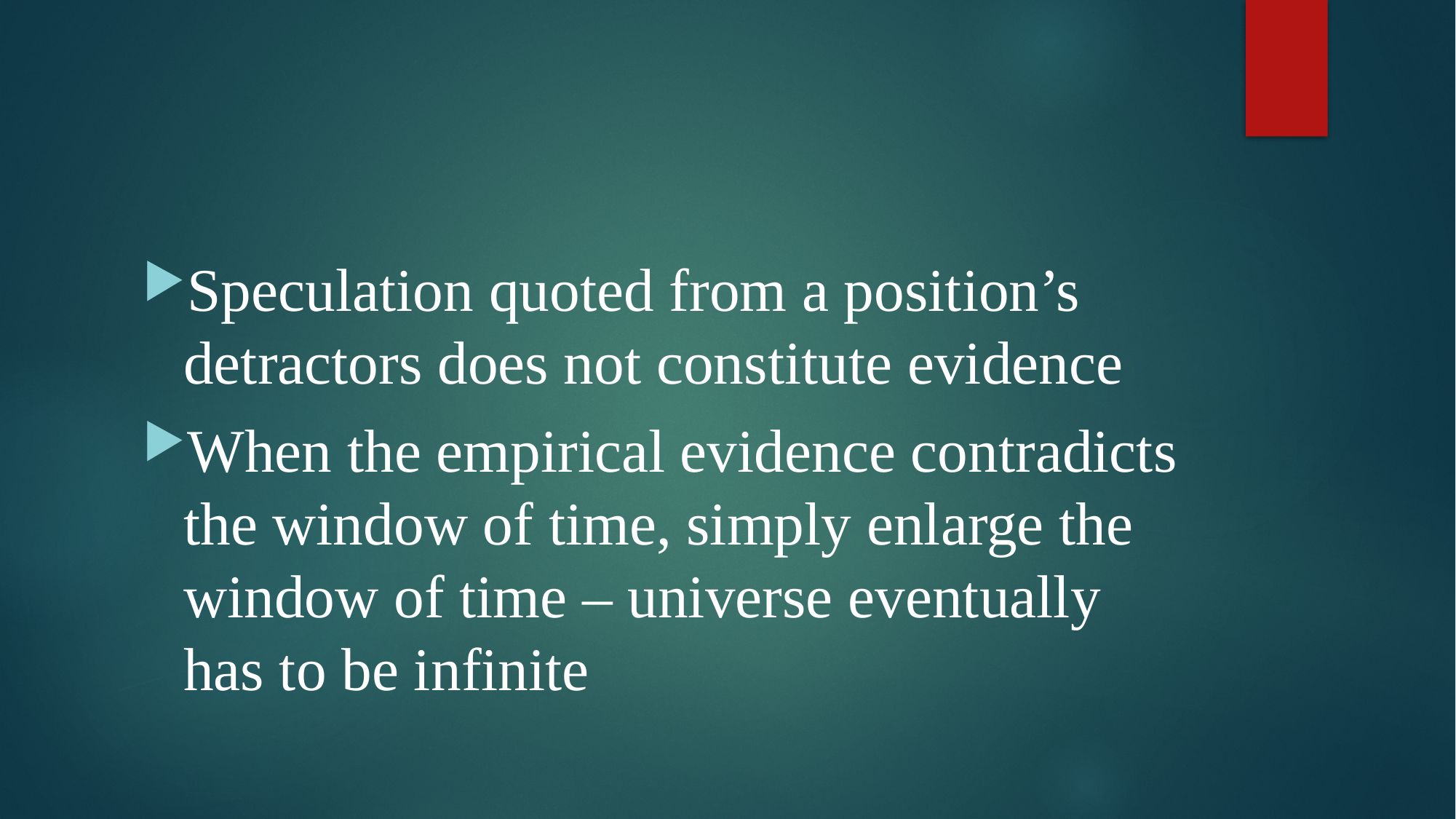

#
Speculation quoted from a position’s detractors does not constitute evidence
When the empirical evidence contradicts the window of time, simply enlarge the window of time – universe eventually has to be infinite